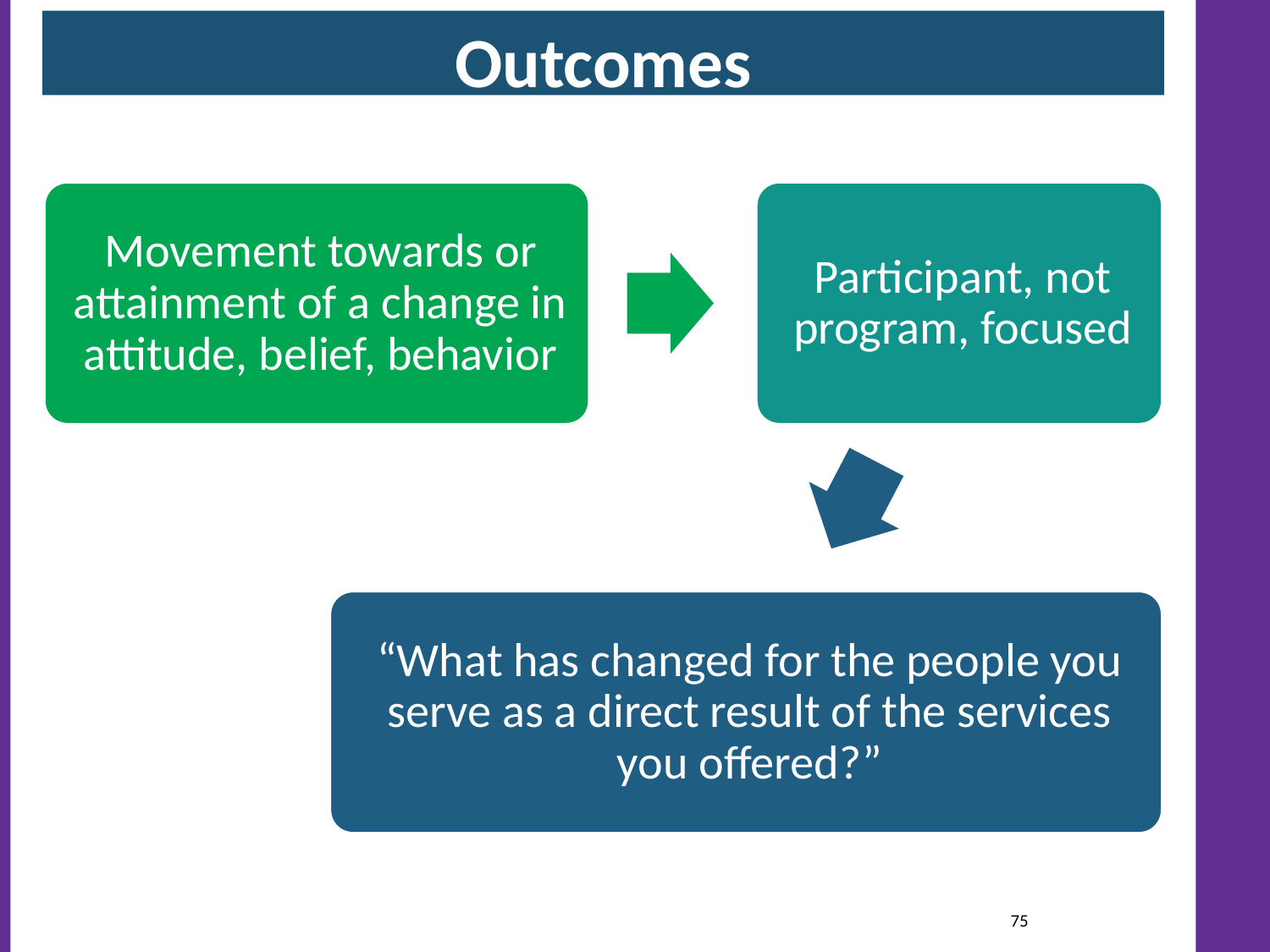

Outcomes
#
Movement towards or attainment of a change in attitude, belief, behavior

Participant, not program, focused

“What has changed for the people you serve as a direct result of the services you offered?”
75